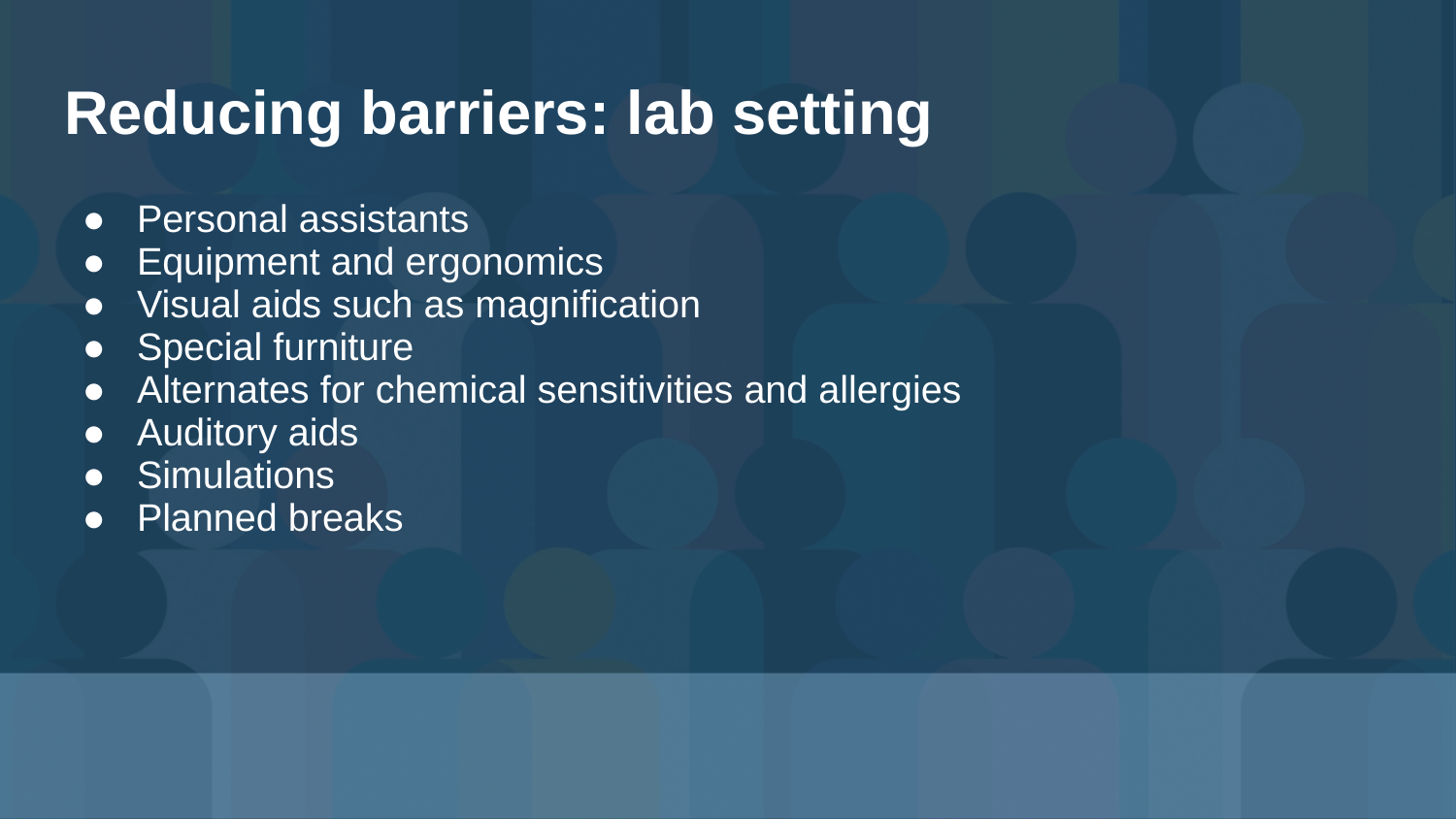

# Reducing barriers: lab setting
Personal assistants
Equipment and ergonomics
Visual aids such as magnification
Special furniture
Alternates for chemical sensitivities and allergies
Auditory aids
Simulations
Planned breaks